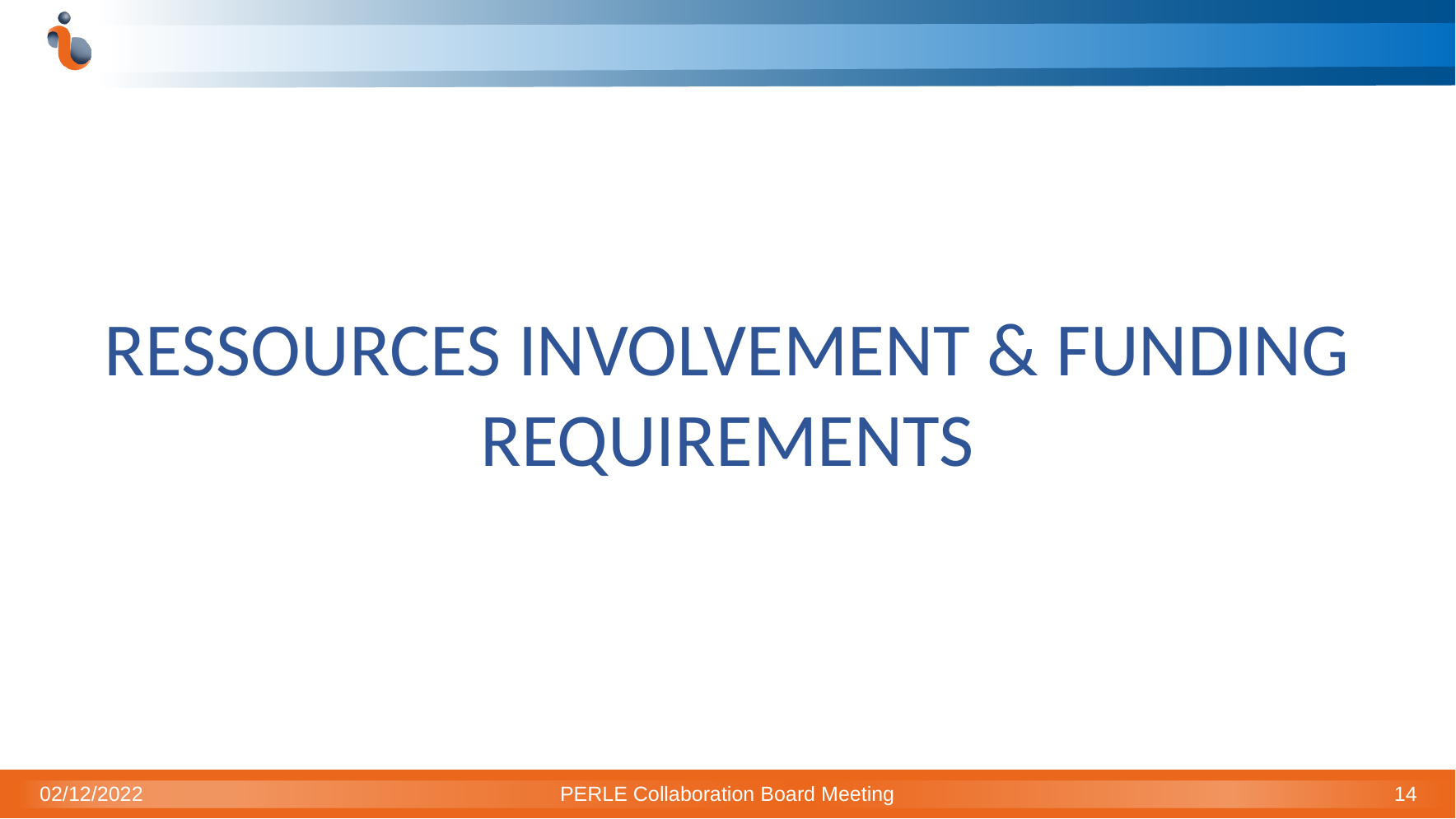

#
RESSOURCES INVOLVEMENT & FUNDING REQUIREMENTS
02/12/2022
PERLE Collaboration Board Meeting
14